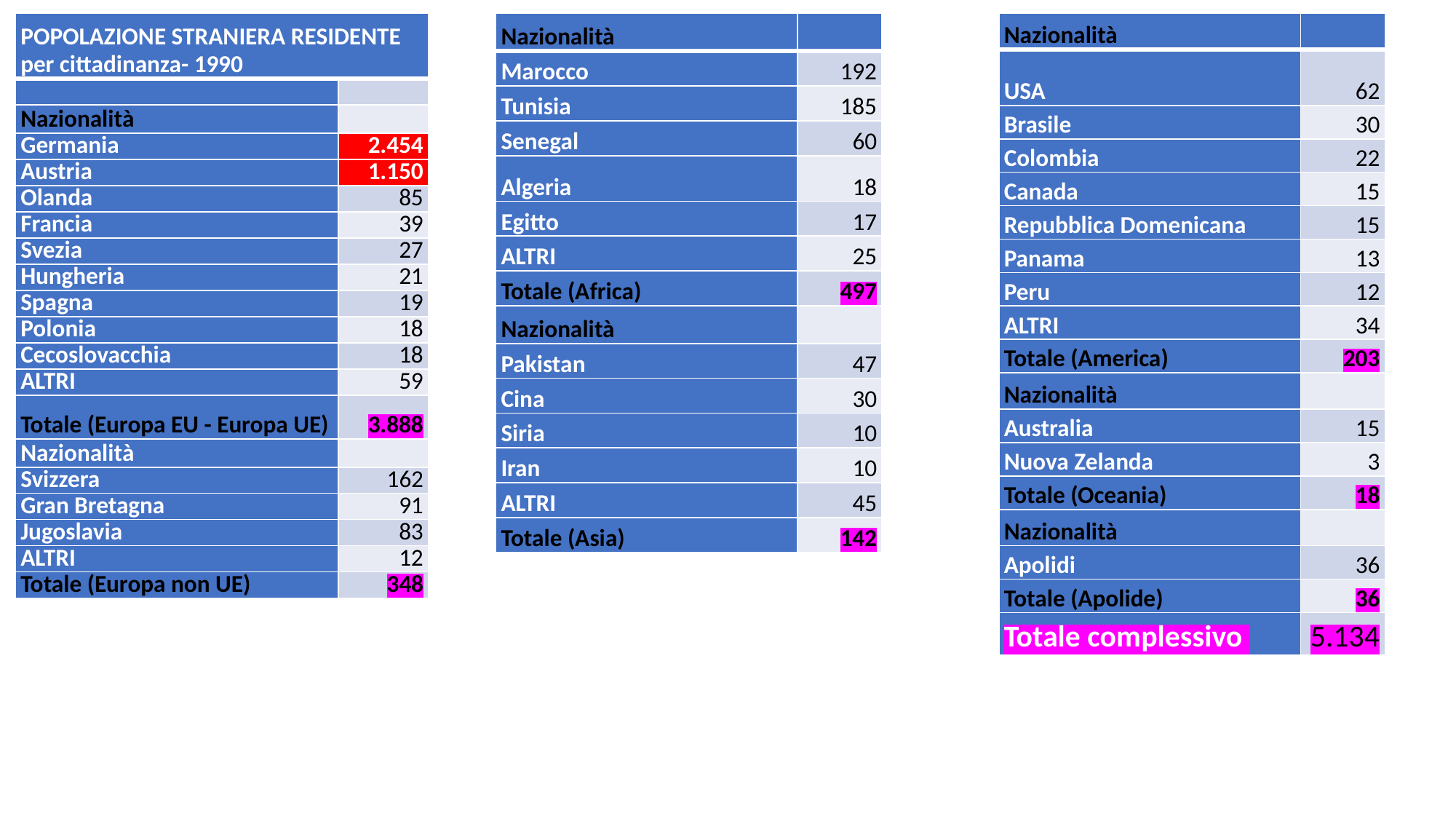

| POPOLAZIONE STRANIERA RESIDENTE per cittadinanza- 1990 |  |
| --- | --- |
|  |  |
| Nazionalità |  |
| Germania | 2.454 |
| Austria | 1.150 |
| Olanda | 85 |
| Francia | 39 |
| Svezia | 27 |
| Hungheria | 21 |
| Spagna | 19 |
| Polonia | 18 |
| Cecoslovacchia | 18 |
| ALTRI | 59 |
| Totale (Europa EU - Europa UE) | 3.888 |
| Nazionalità |  |
| Svizzera | 162 |
| Gran Bretagna | 91 |
| Jugoslavia | 83 |
| ALTRI | 12 |
| Totale (Europa non UE) | 348 |
| Nazionalità |  |
| --- | --- |
| Marocco | 192 |
| Tunisia | 185 |
| Senegal | 60 |
| Algeria | 18 |
| Egitto | 17 |
| ALTRI | 25 |
| Totale (Africa) | 497 |
| Nazionalità |  |
| Pakistan | 47 |
| Cina | 30 |
| Siria | 10 |
| Iran | 10 |
| ALTRI | 45 |
| Totale (Asia) | 142 |
| Nazionalità |  |
| --- | --- |
| USA | 62 |
| Brasile | 30 |
| Colombia | 22 |
| Canada | 15 |
| Repubblica Domenicana | 15 |
| Panama | 13 |
| Peru | 12 |
| ALTRI | 34 |
| Totale (America) | 203 |
| Nazionalità |  |
| Australia | 15 |
| Nuova Zelanda | 3 |
| Totale (Oceania) | 18 |
| Nazionalità |  |
| Apolidi | 36 |
| Totale (Apolide) | 36 |
| Totale complessivo | 5.134 |